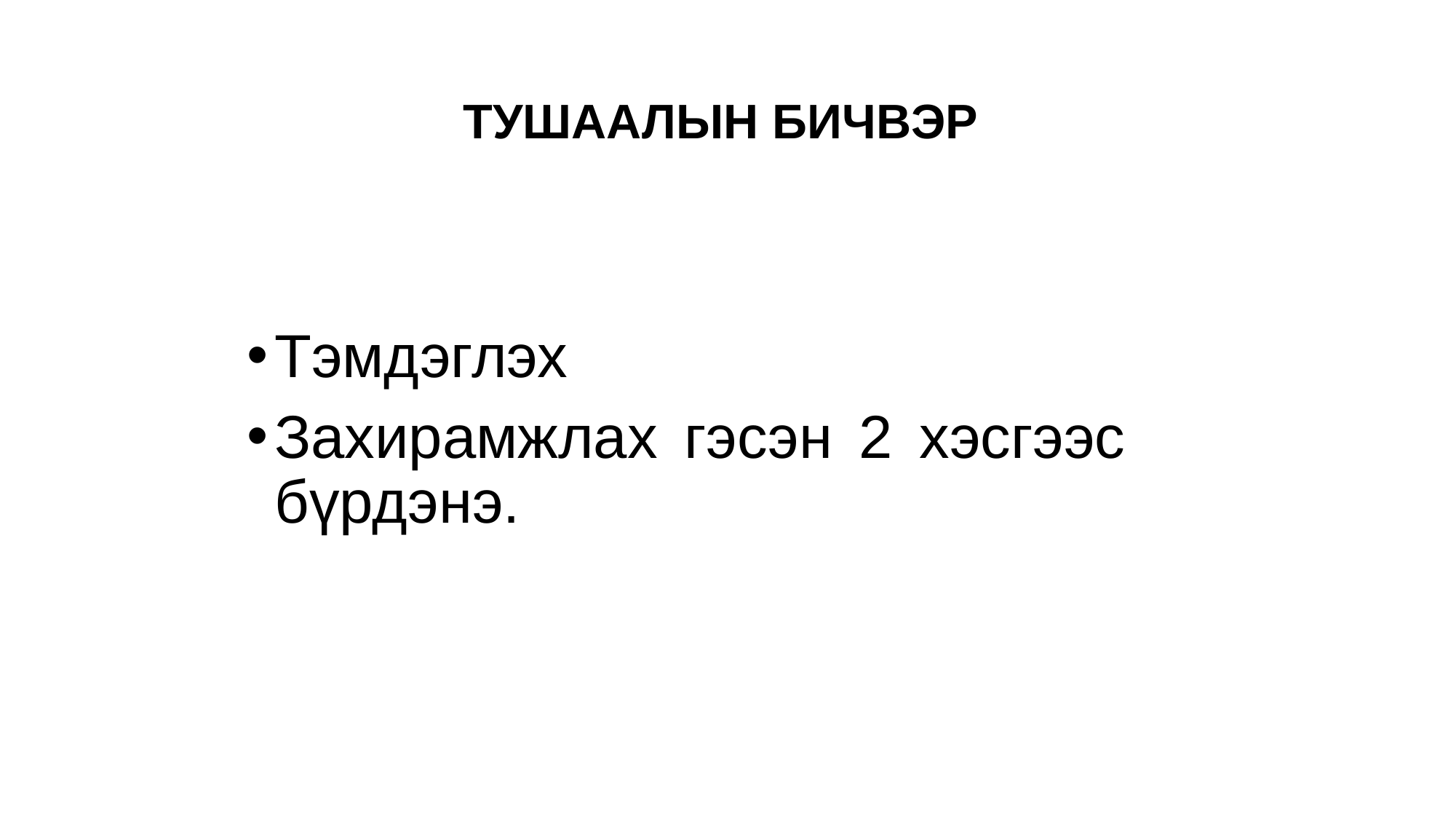

# Тушаалын бичвэр

Тэмдэглэх
Захирамжлах гэсэн 2 хэсгээс бүрдэнэ.